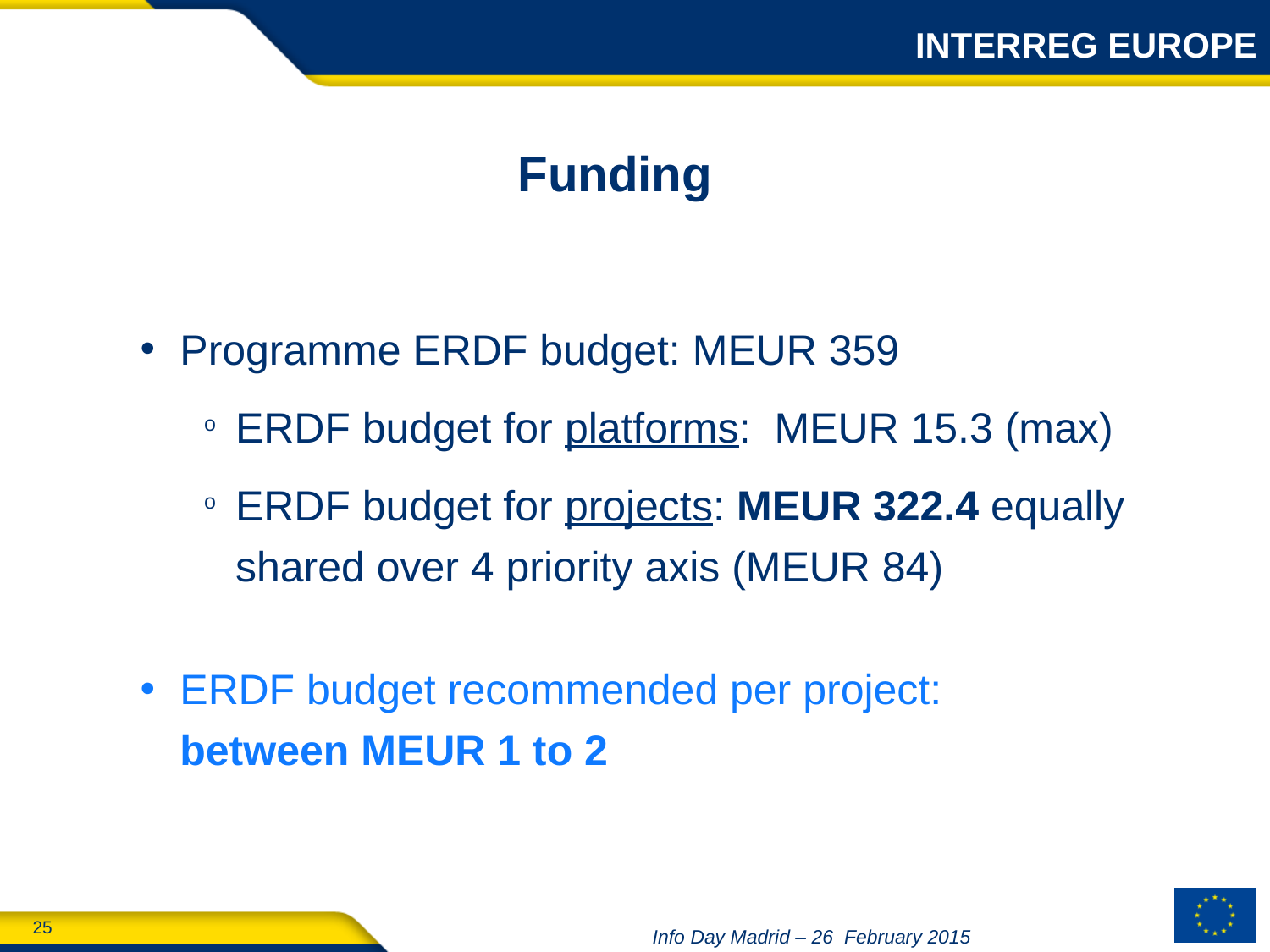

INTERREG EUROPE
Funding
Programme ERDF budget: MEUR 359
ERDF budget for platforms:  MEUR 15.3 (max)
ERDF budget for projects: MEUR 322.4 equally shared over 4 priority axis (MEUR 84)

ERDF budget recommended per project:
between MEUR 1 to 2